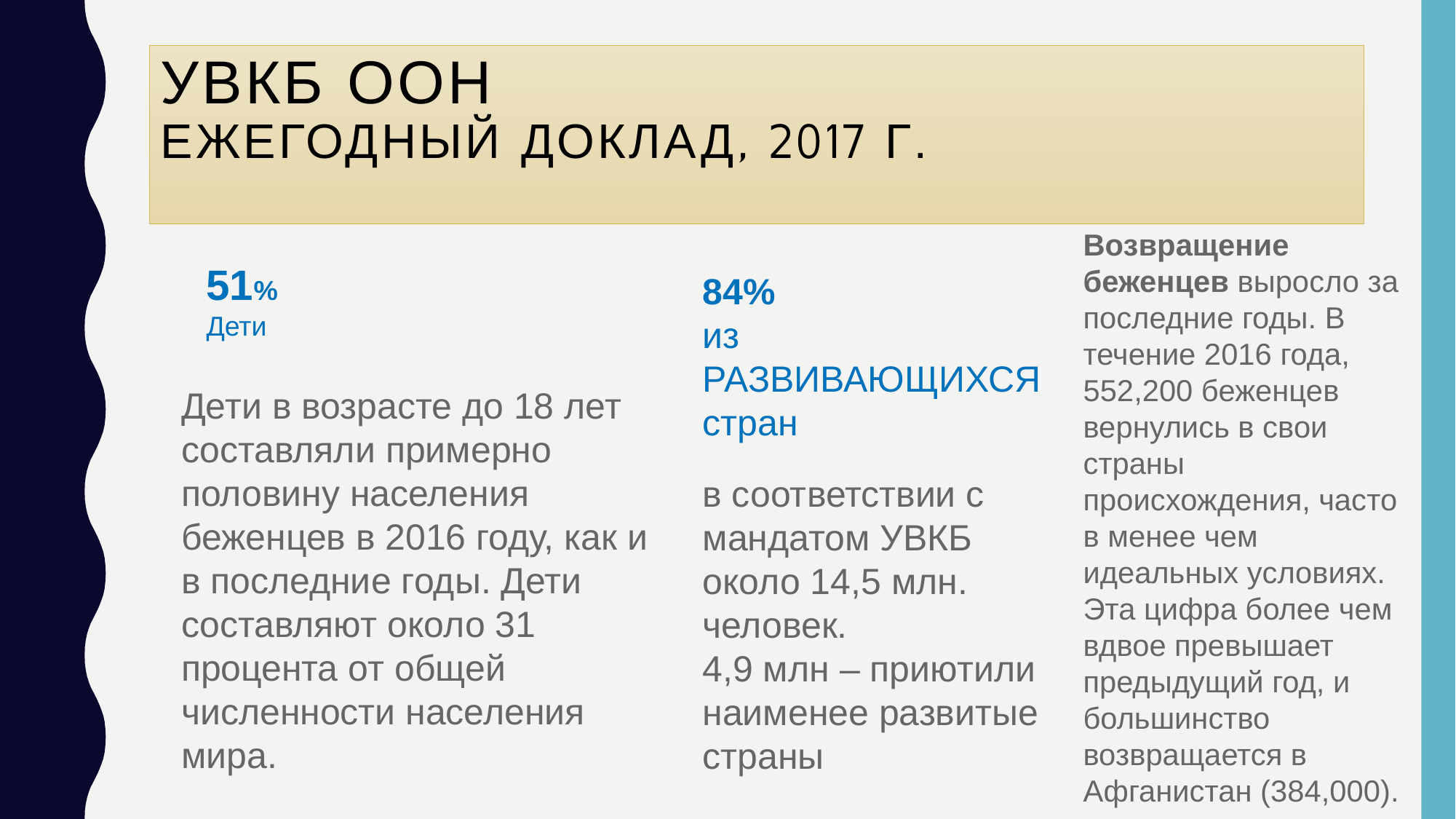

# УВКБ ООН ежегодный доклад, 2017 г.
Возвращение беженцев выросло за последние годы. В течение 2016 года, 552,200 беженцев вернулись в свои страны происхождения, часто в менее чем идеальных условиях. Эта цифра более чем вдвое превышает предыдущий год, и большинство возвращается в Афганистан (384,000).

51%
Дети
84%
из РАЗВИВАЮЩИХСЯ стран
Дети в возрасте до 18 лет составляли примерно половину населения беженцев в 2016 году, как и в последние годы. Дети составляют около 31 процента от общей численности населения мира.
в соответствии с мандатом УВКБ около 14,5 млн. человек.
4,9 млн – приютили наименее развитые страны